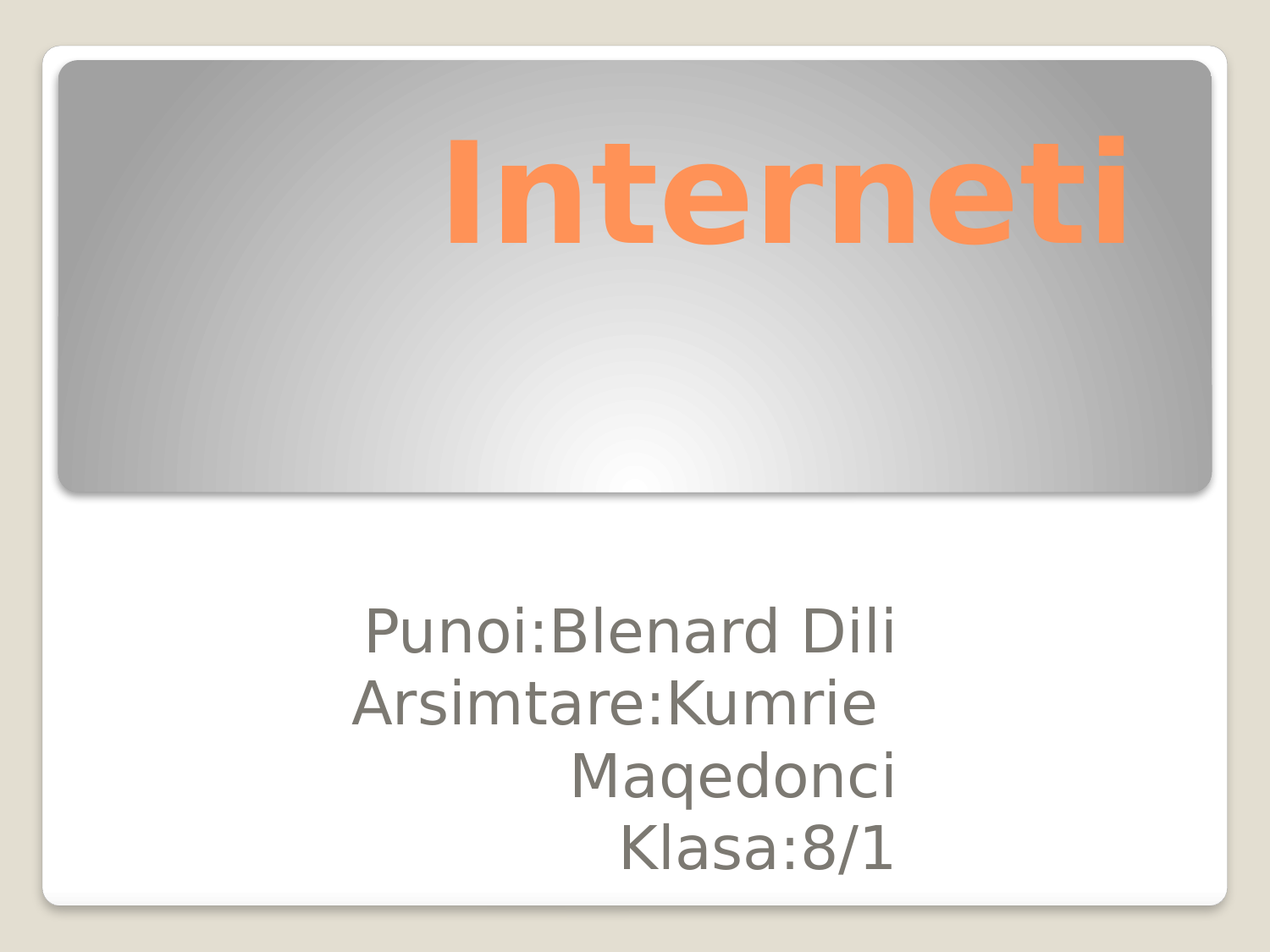

# Interneti
Punoi:Blenard Dili
Arsimtare:Kumrie  Maqedonci
Klasa:8/1